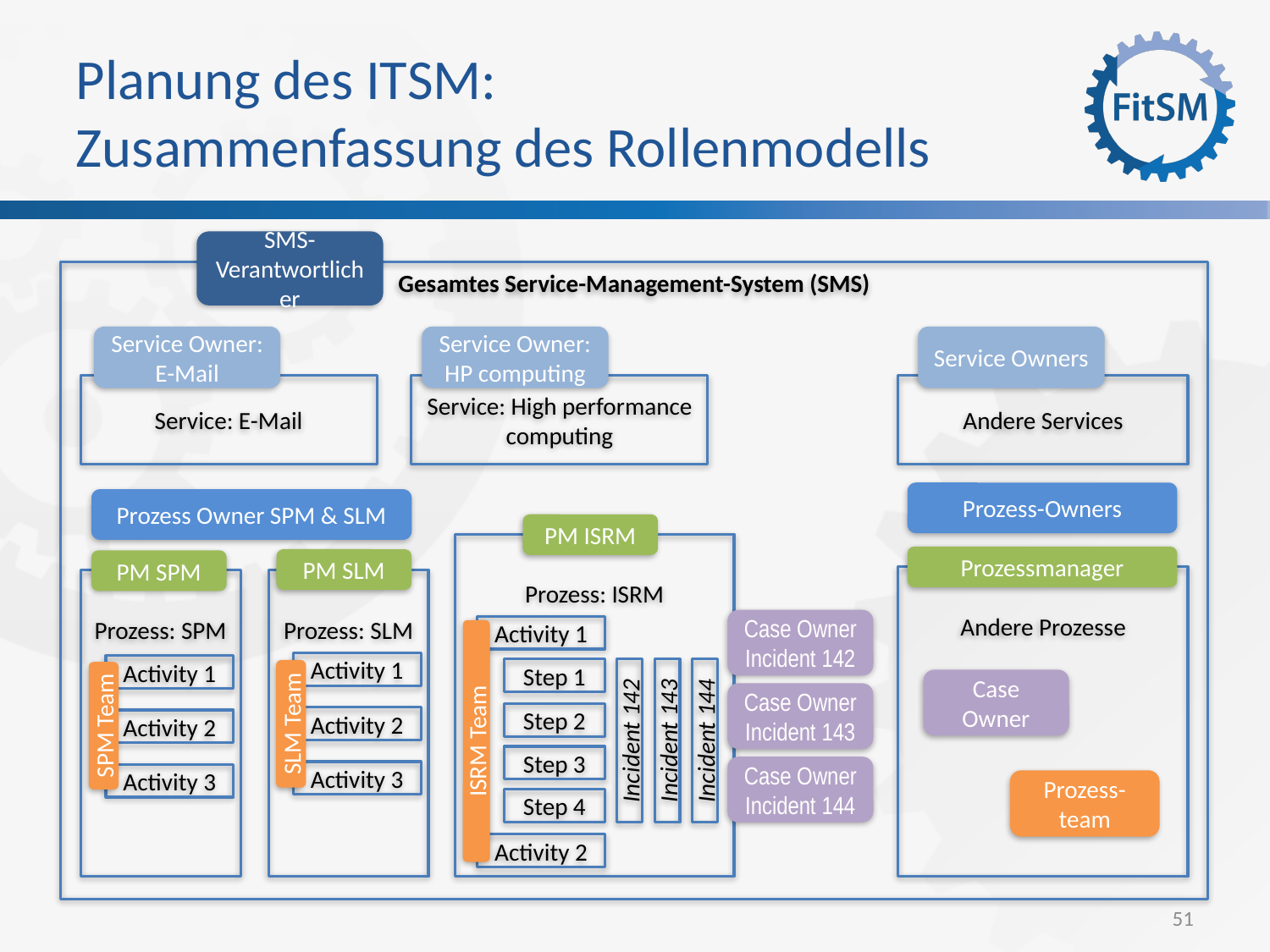

Planung des ITSM:
Zusammenfassung des Rollenmodells
SMS-Verantwortlicher
Gesamtes Service-Management-System (SMS)
Service Owner: E-Mail
Service Owner: HP computing
Service Owners
Service: E-Mail
Service: High performance computing
Andere Services
Prozess-Owners
Prozess Owner SPM & SLM
PM ISRM

Prozess: ISRM
Prozessmanager
PM SLM
PM SPM

Andere Prozesse

Prozess: SPM

Prozess: SLM
Case Owner Incident 142
Activity 1
ISRM Team
Activity 1
Activity 1
Step 1
Incident 142
Incident 143
Incident 144
SLM Team
SPM Team
Case Owner
Case Owner Incident 143
Step 2
Activity 2
Activity 2
Step 3
Case Owner Incident 144
Activity 3
Activity 3
Prozess-team
Step 4
Activity 2
51